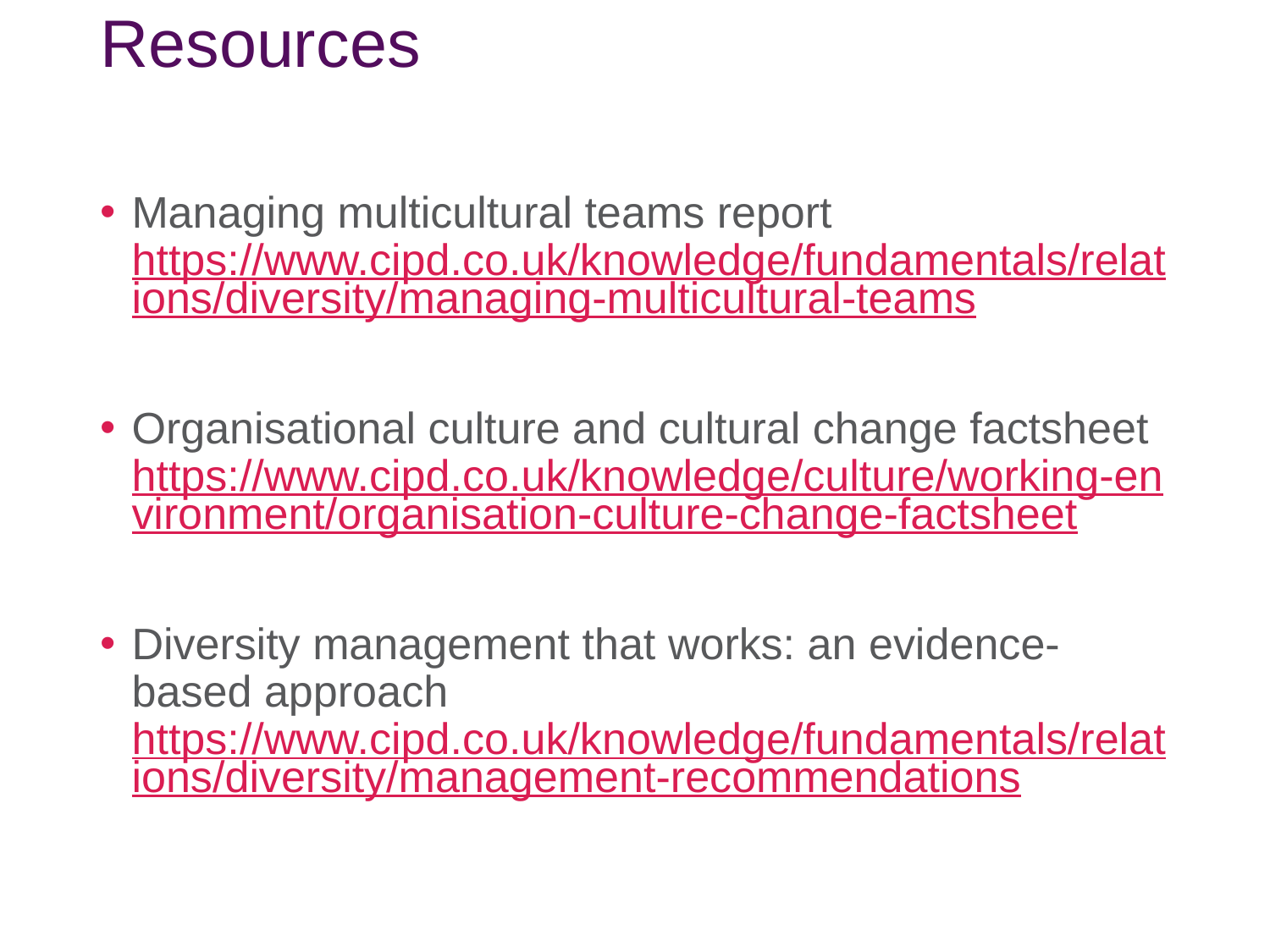

# Resources
Managing multicultural teams report https://www.cipd.co.uk/knowledge/fundamentals/relations/diversity/managing-multicultural-teams

Organisational culture and cultural change factsheet https://www.cipd.co.uk/knowledge/culture/working-environment/organisation-culture-change-factsheet

Diversity management that works: an evidence-based approach https://www.cipd.co.uk/knowledge/fundamentals/relations/diversity/management-recommendations